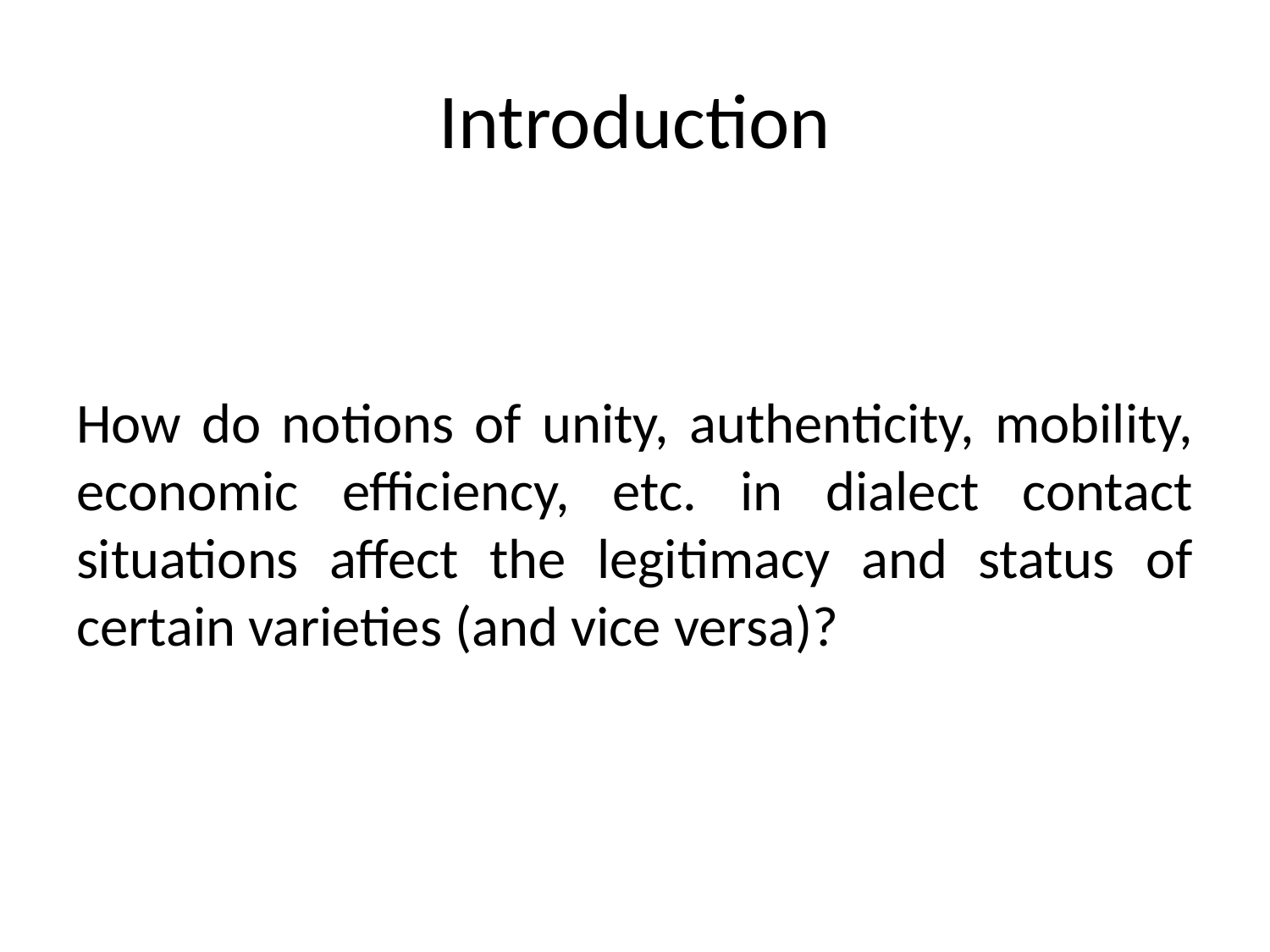

# Introduction

How do notions of unity, authenticity, mobility, economic efficiency, etc. in dialect contact situations affect the legitimacy and status of certain varieties (and vice versa)?